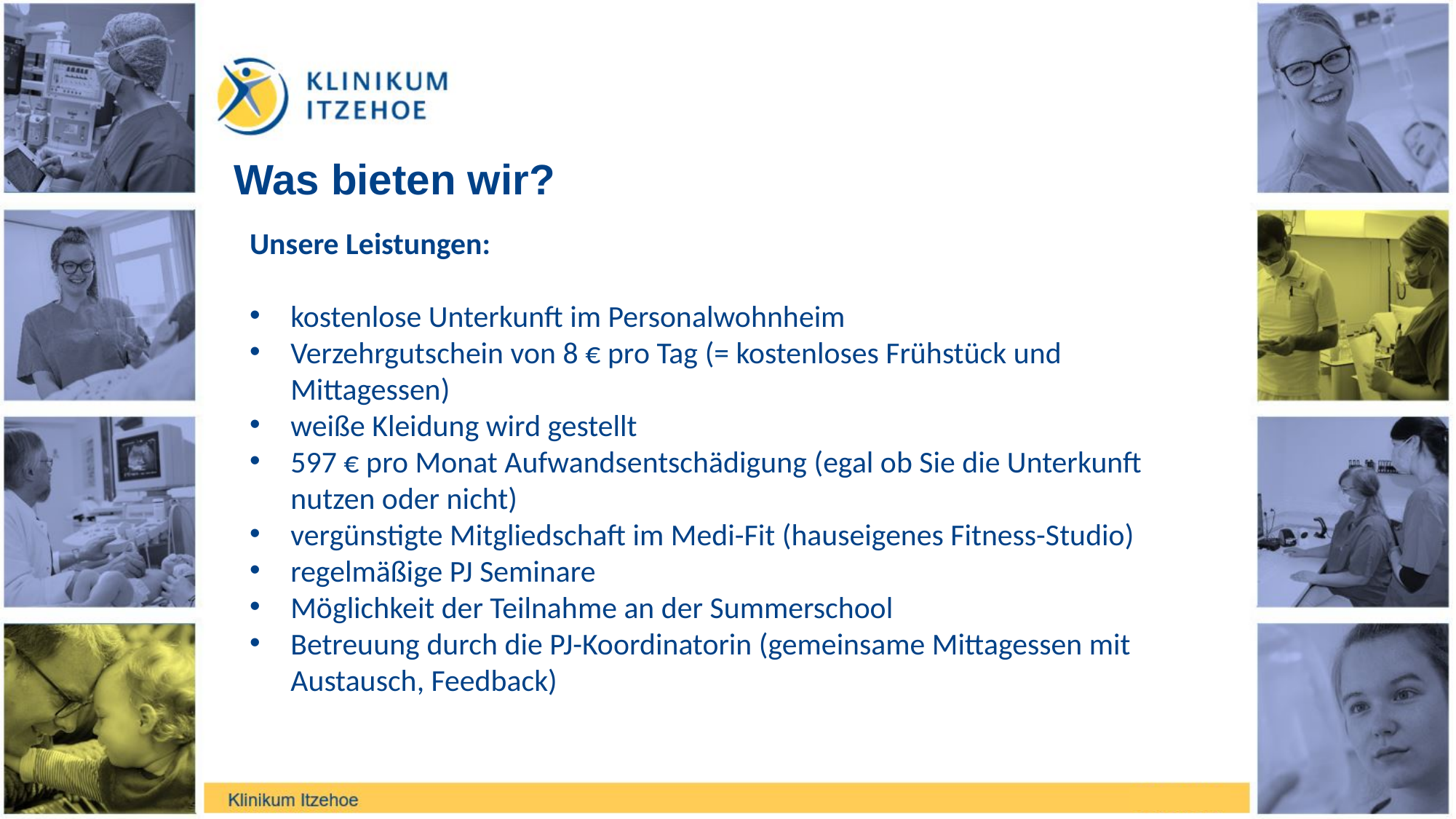

Was bieten wir?

Unsere Leistungen:

kostenlose Unterkunft im Personalwohnheim
Verzehrgutschein von 8 € pro Tag (= kostenloses Frühstück und Mittagessen)
weiße Kleidung wird gestellt
597 € pro Monat Aufwandsentschädigung (egal ob Sie die Unterkunft nutzen oder nicht)
vergünstigte Mitgliedschaft im Medi-Fit (hauseigenes Fitness-Studio)
regelmäßige PJ Seminare
Möglichkeit der Teilnahme an der Summerschool
Betreuung durch die PJ-Koordinatorin (gemeinsame Mittagessen mit Austausch, Feedback)